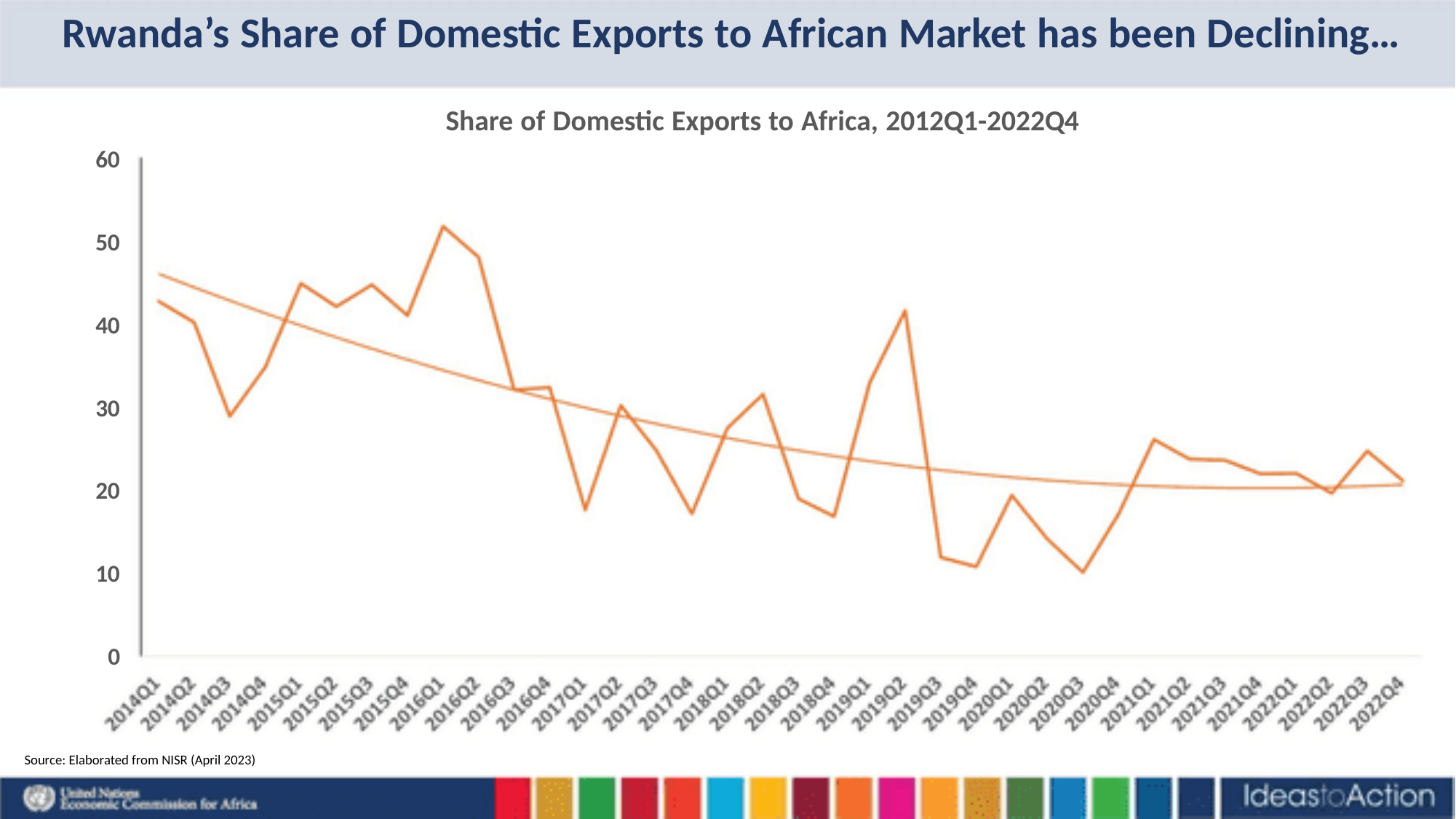

Rwanda’s Share of Domestic Exports to African Market has been Declining…
Share of Domestic Exports to Africa, 2012Q1-2022Q4
60
50
40
30
20
10
0
Source: Elaborated from NISR (April 2023)